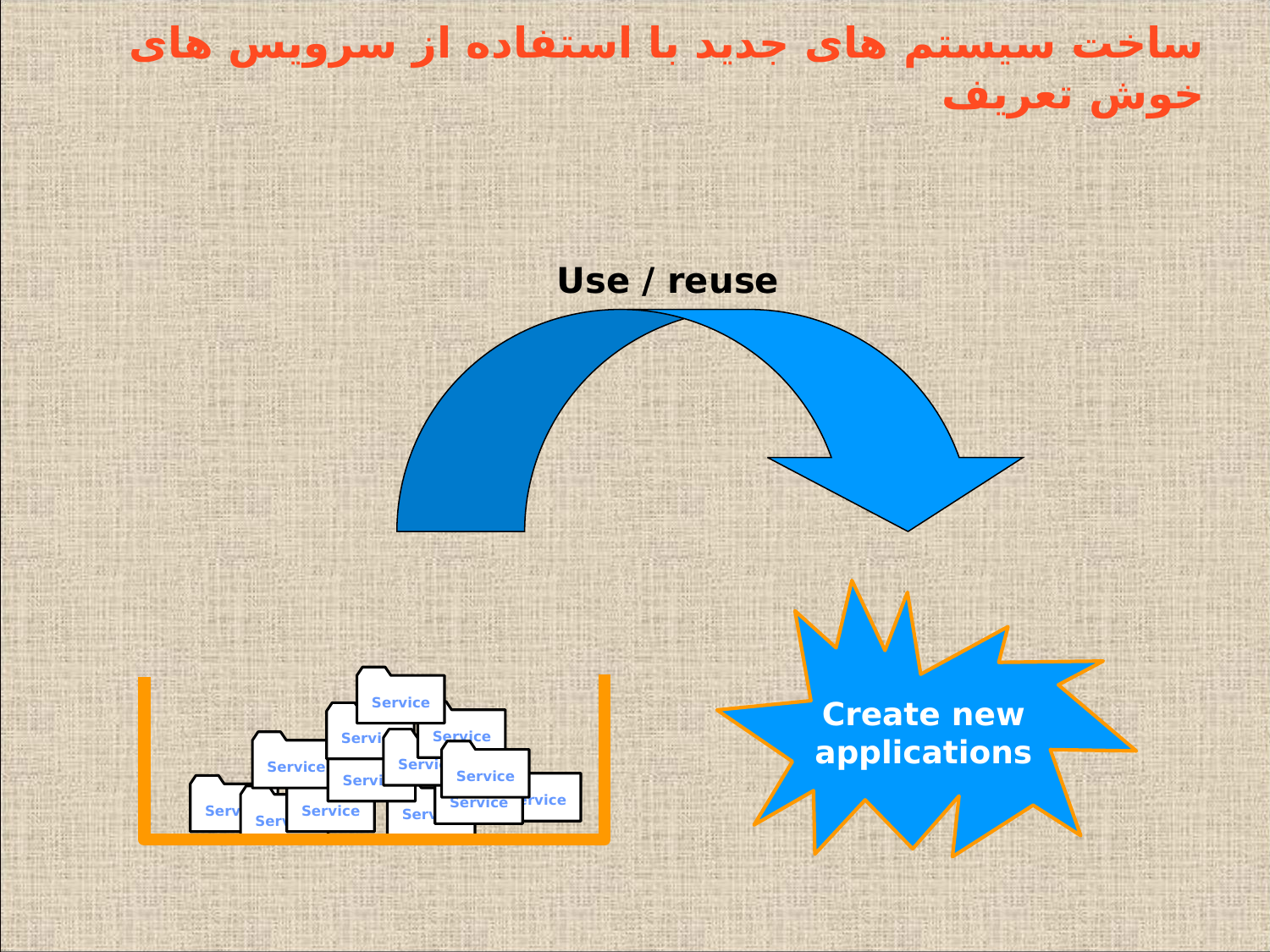

# ساخت سیستم های جدید با استفاده از سرویس های خوش تعریف
Use / reuse

Service

Create new applications

Service

Service

Service

Service

Service

Service

Service

Service

Service

Service

Service

Service